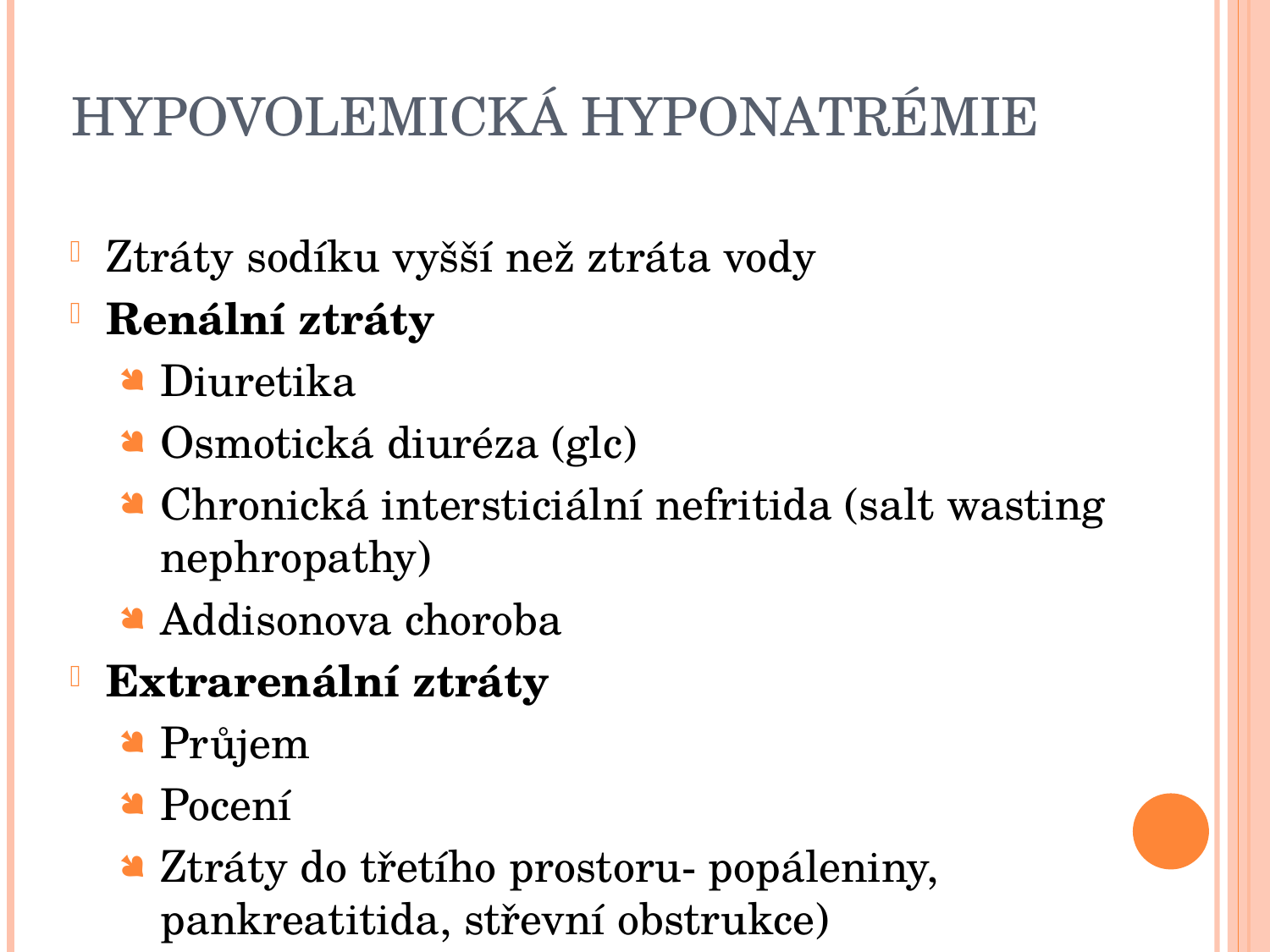

# Hypovolemická hyponatrémie
Ztráty sodíku vyšší než ztráta vody
Renální ztráty
Diuretika
Osmotická diuréza (glc)
Chronická intersticiální nefritida (salt wasting nephropathy)
Addisonova choroba
Extrarenální ztráty
Průjem
Pocení
Ztráty do třetího prostoru- popáleniny, pankreatitida, střevní obstrukce)